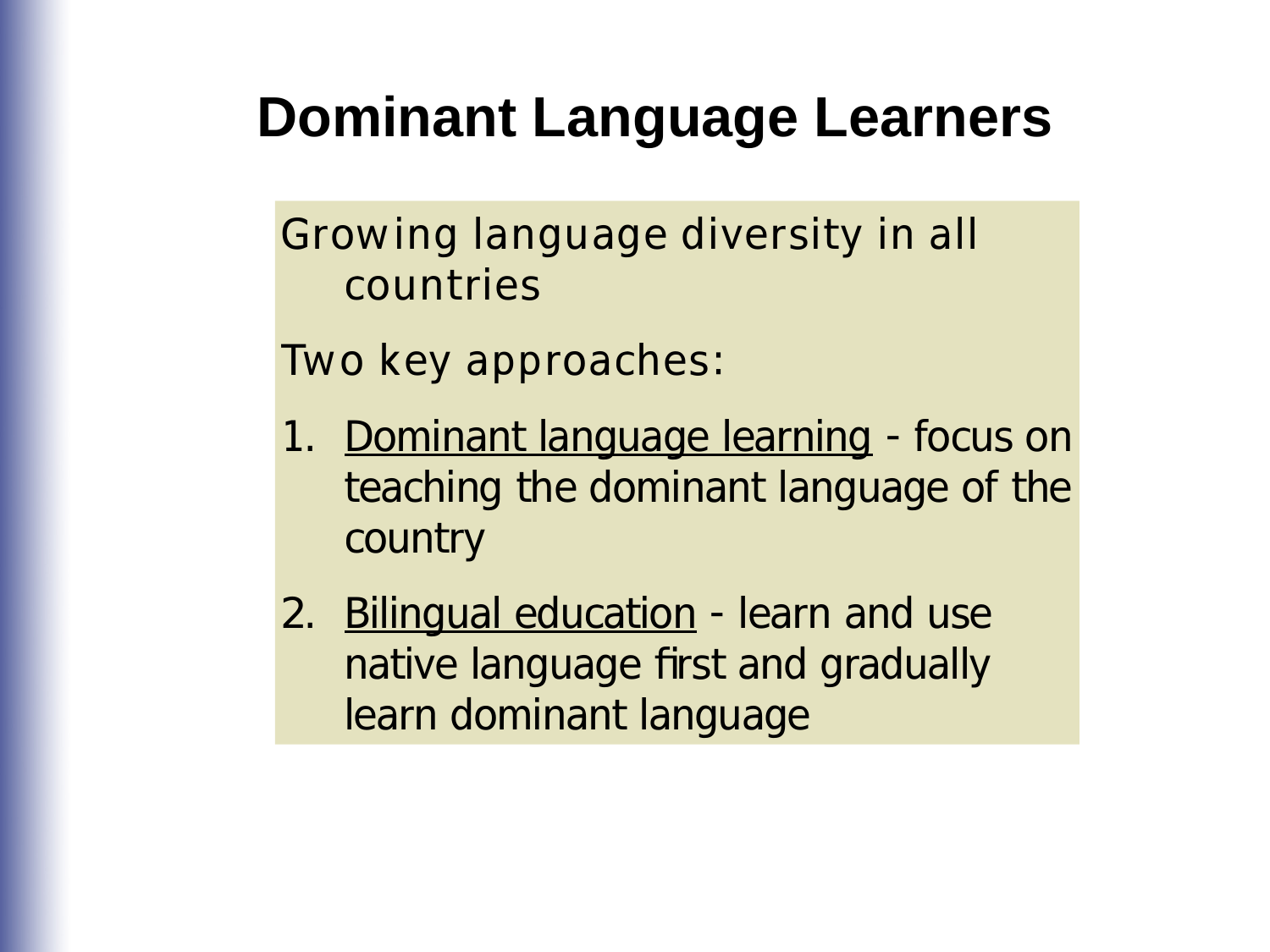

Dominant Language Learners
Growing language diversity in all countries
Two key approaches:
Dominant language learning - focus on teaching the dominant language of the country
Bilingual education - learn and use native language first and gradually learn dominant language
7